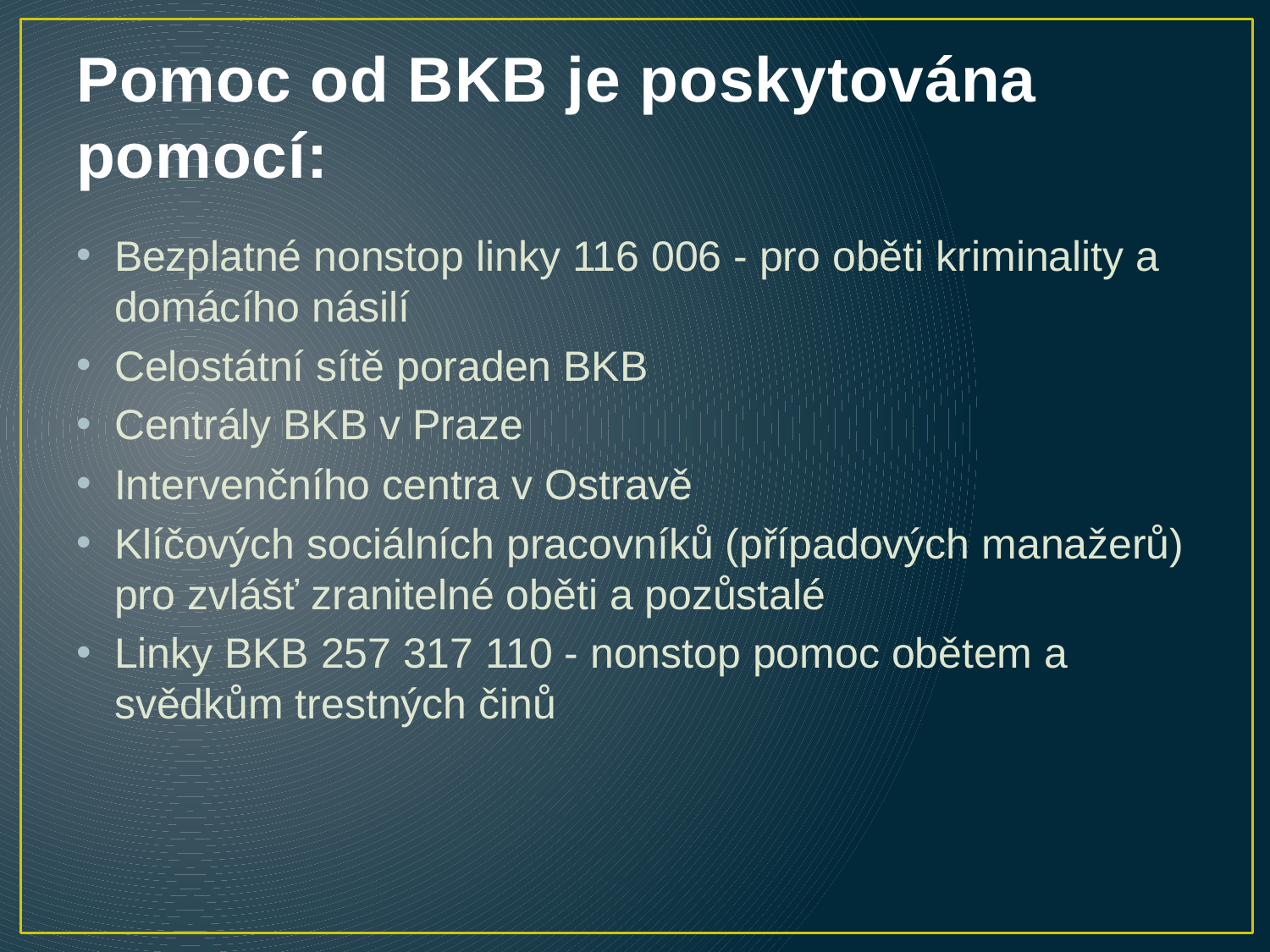

# Pomoc od BKB je poskytována pomocí:
Bezplatné nonstop linky 116 006 - pro oběti kriminality a domácího násilí
Celostátní sítě poraden BKB
Centrály BKB v Praze
Intervenčního centra v Ostravě
Klíčových sociálních pracovníků (případových manažerů) pro zvlášť zranitelné oběti a pozůstalé
Linky BKB 257 317 110 - nonstop pomoc obětem a svědkům trestných činů